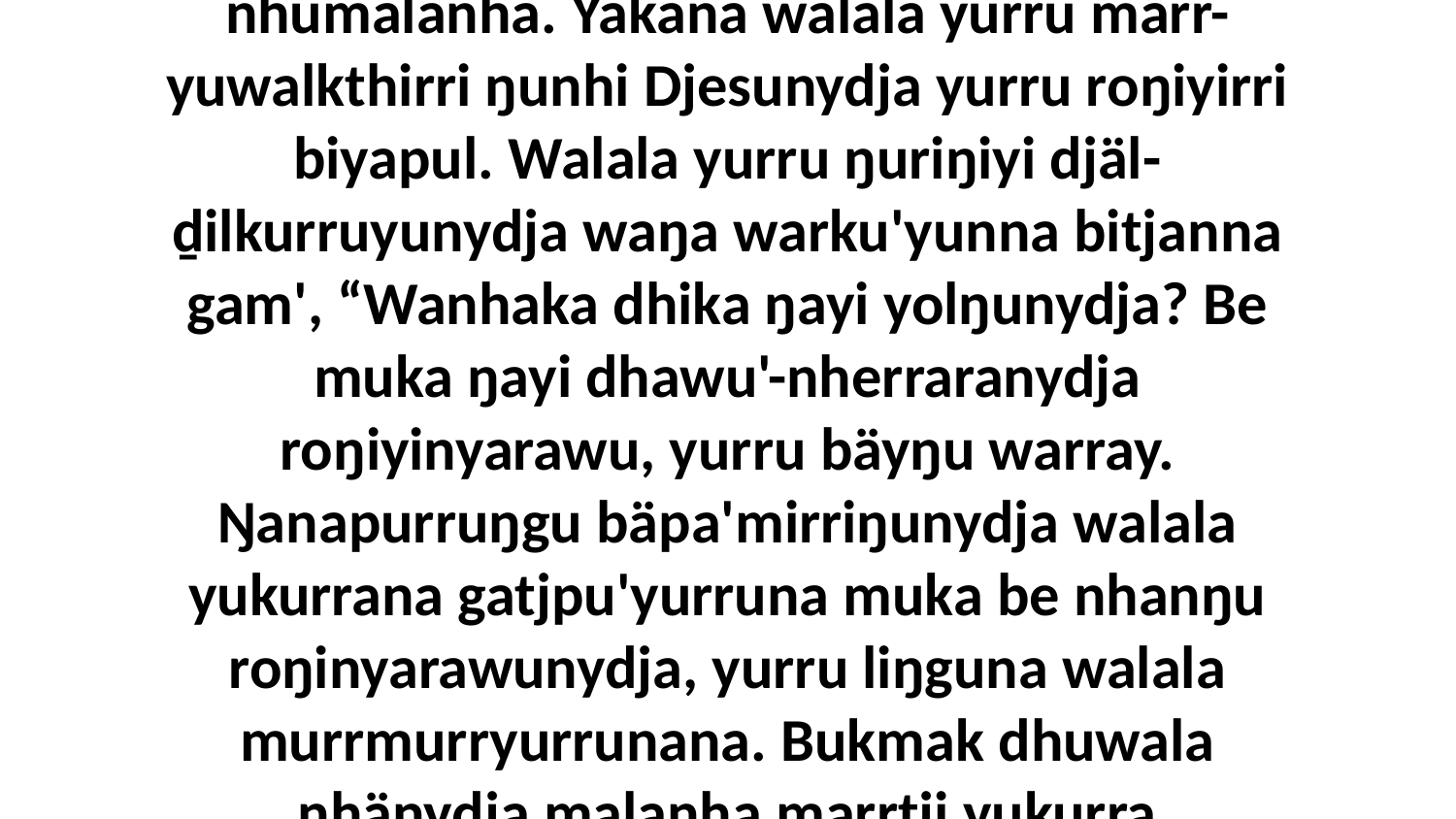

3-4 Guyaŋiyanydja wirrki dhuwala dhäruktja, liŋgu mirithirri dharrpal dhuwala. Ŋunhi yurru ŋunhinydja walu dhä-yawar'yunamirrinydja galkithirri, wiripu-guḻkuny'tja yolŋu walala yurru malthun walalaŋgalayŋuwuna yana djälwu, bala walala yurru beyarrmakkumana nhumalanha. Yakana walala yurru märr-yuwalkthirri ŋunhi Djesunydja yurru roŋiyirri biyapul. Walala yurru ŋuriŋiyi djäl-ḏilkurruyunydja waŋa warku'yunna bitjanna gam', “Wanhaka dhika ŋayi yolŋunydja? Be muka ŋayi dhawu'-nherraranydja roŋiyinyarawu, yurru bäyŋu warray. Ŋanapurruŋgu bäpa'mirriŋunydja walala yukurrana gatjpu'yurruna muka be nhanŋu roŋinyarawunydja, yurru liŋguna walala murrmurryurrunana. Bukmak dhuwala nhänydja malanha marrtji yukurra djambimiriwnha yana beŋuru liŋgu ŋurruŋuru ŋunhi dhuwala wäŋa maḻŋ'thurruna, yana liŋgu ga dhiyaŋu-wala, ga bitjanna liŋgu yurru-wala, djambimiriw yana.” Bitjanna walala ŋuli waŋanydja yukurra ŋunhiyi warku'yunaramirrinydja walala yolŋu'-yulŋu,